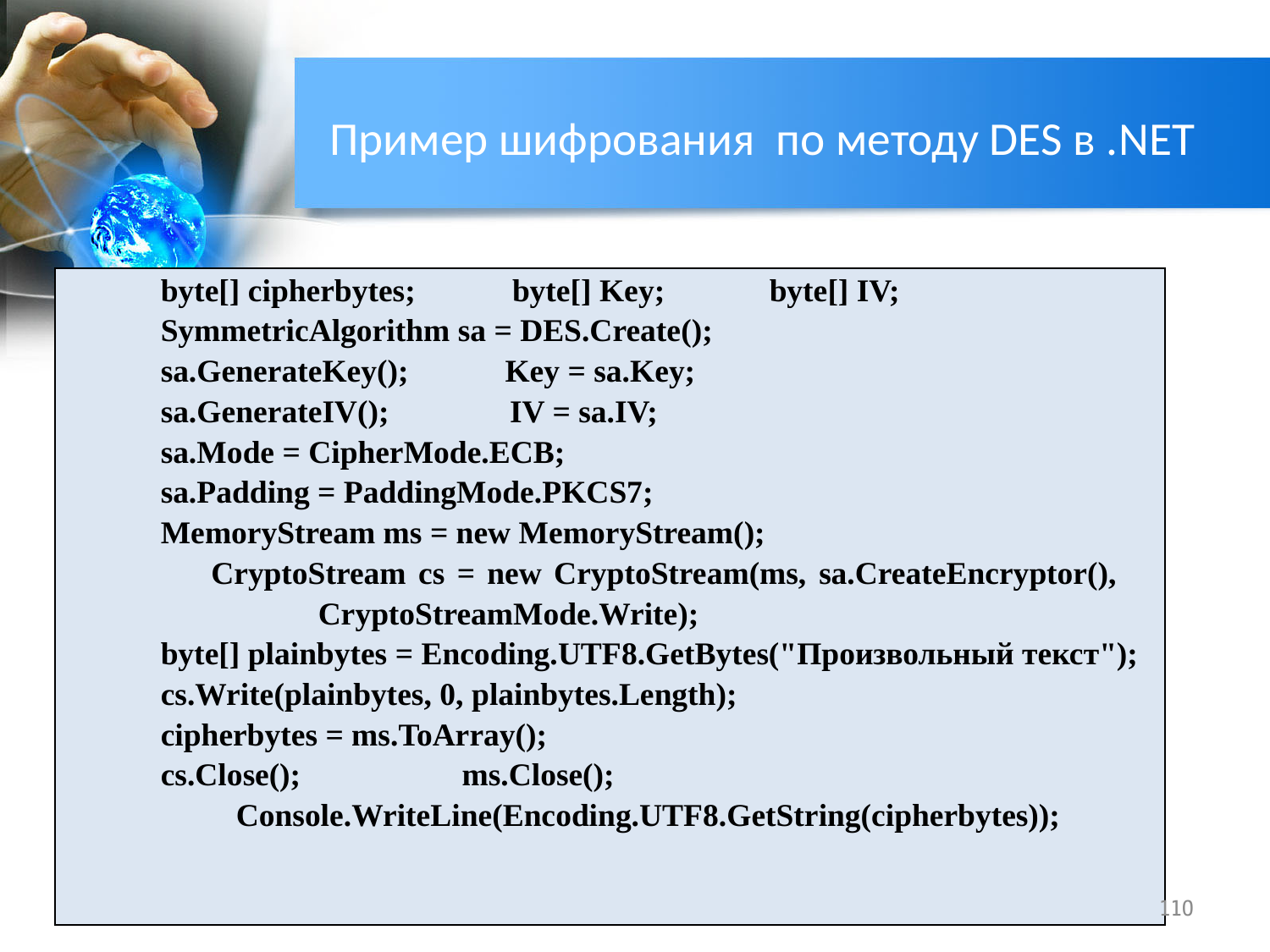

# Пример шифрования  по методу DES в .NET
| byte[] cipherbytes; byte[] Key; byte[] IV; SymmetricAlgorithm sa = DES.Create(); sa.GenerateKey(); Key = sa.Key; sa.GenerateIV(); IV = sa.IV; sa.Mode = CipherMode.ECB; sa.Padding = PaddingMode.PKCS7; MemoryStream ms = new MemoryStream(); CryptoStream cs = new CryptoStream(ms, sa.CreateEncryptor(), CryptoStreamMode.Write); byte[] plainbytes = Encoding.UTF8.GetBytes("Произвольный текст"); cs.Write(plainbytes, 0, plainbytes.Length); cipherbytes = ms.ToArray(); cs.Close(); ms.Close(); Console.WriteLine(Encoding.UTF8.GetString(cipherbytes)); |
| --- |
110